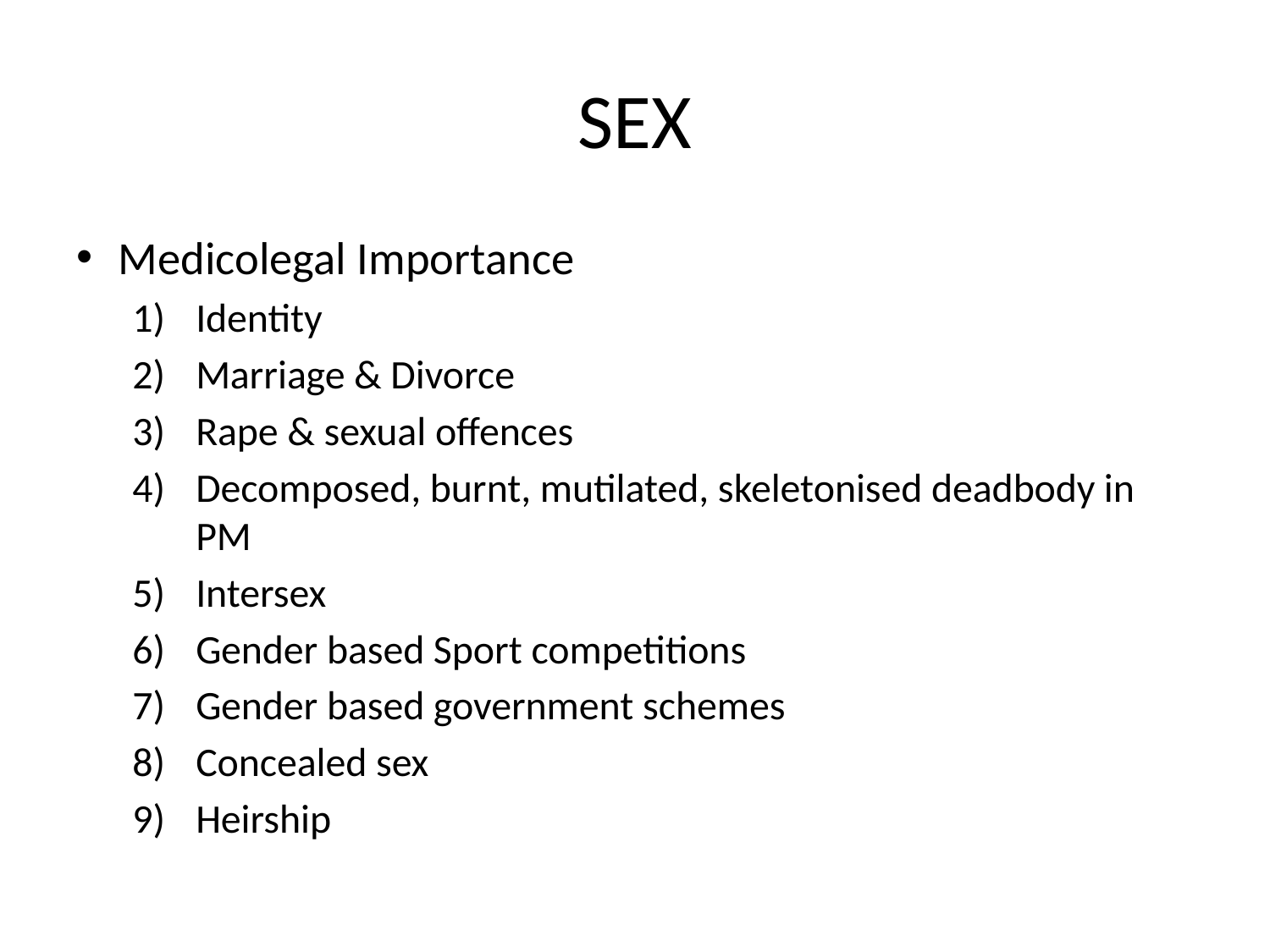

# SEX
Medicolegal Importance
Identity
Marriage & Divorce
Rape & sexual offences
Decomposed, burnt, mutilated, skeletonised deadbody in PM
Intersex
Gender based Sport competitions
Gender based government schemes
Concealed sex
Heirship